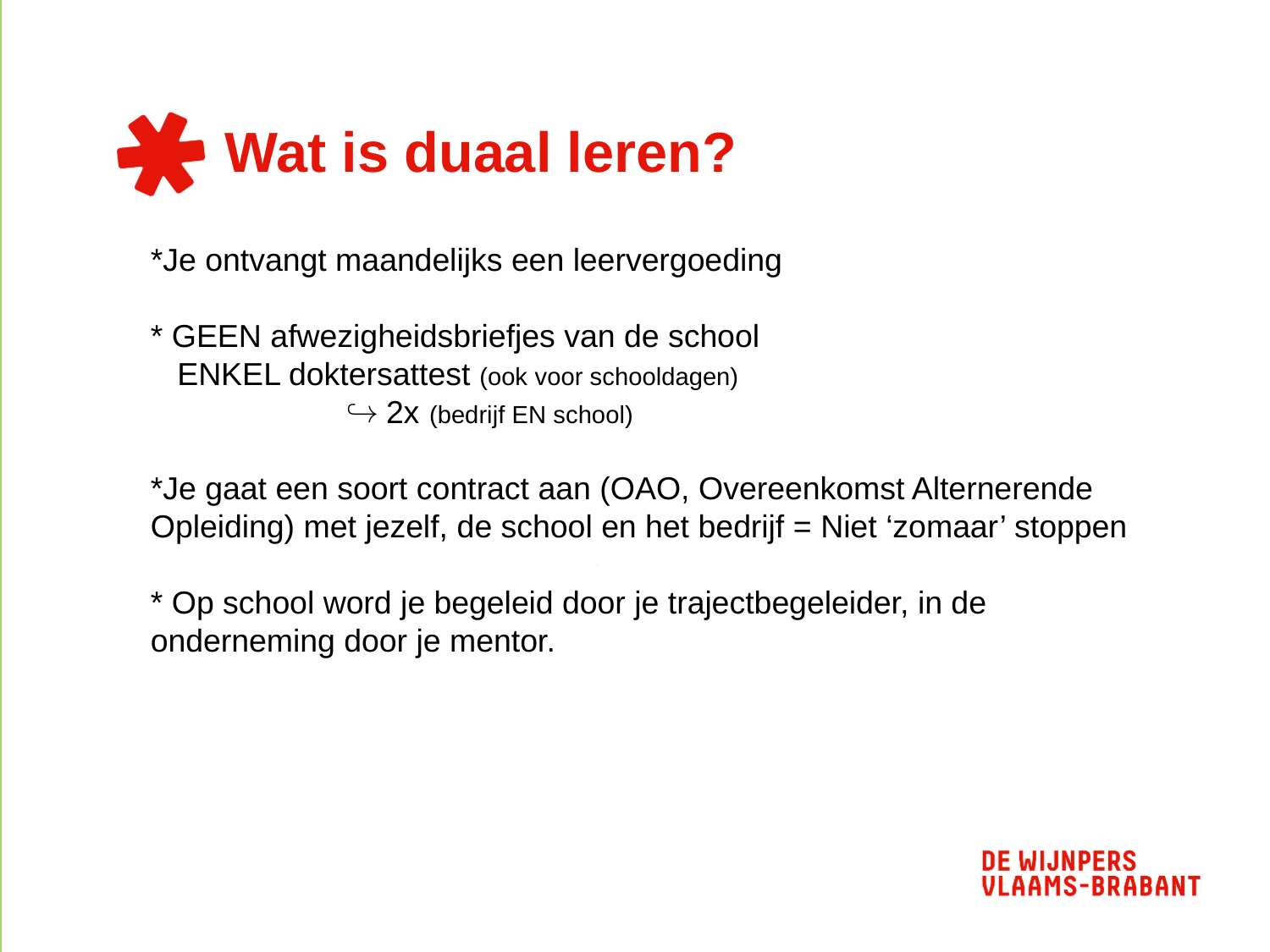

# Wat is duaal leren?
*Je ontvangt maandelijks een leervergoeding
* GEEN afwezigheidsbriefjes van de school
   ENKEL doktersattest (ook voor schooldagen)
                      ↪ 2x (bedrijf EN school)

*Je gaat een soort contract aan (OAO, Overeenkomst Alternerende Opleiding) met jezelf, de school en het bedrijf = Niet ‘zomaar’ stoppen

* Op school word je begeleid door je trajectbegeleider, in de onderneming door je mentor.